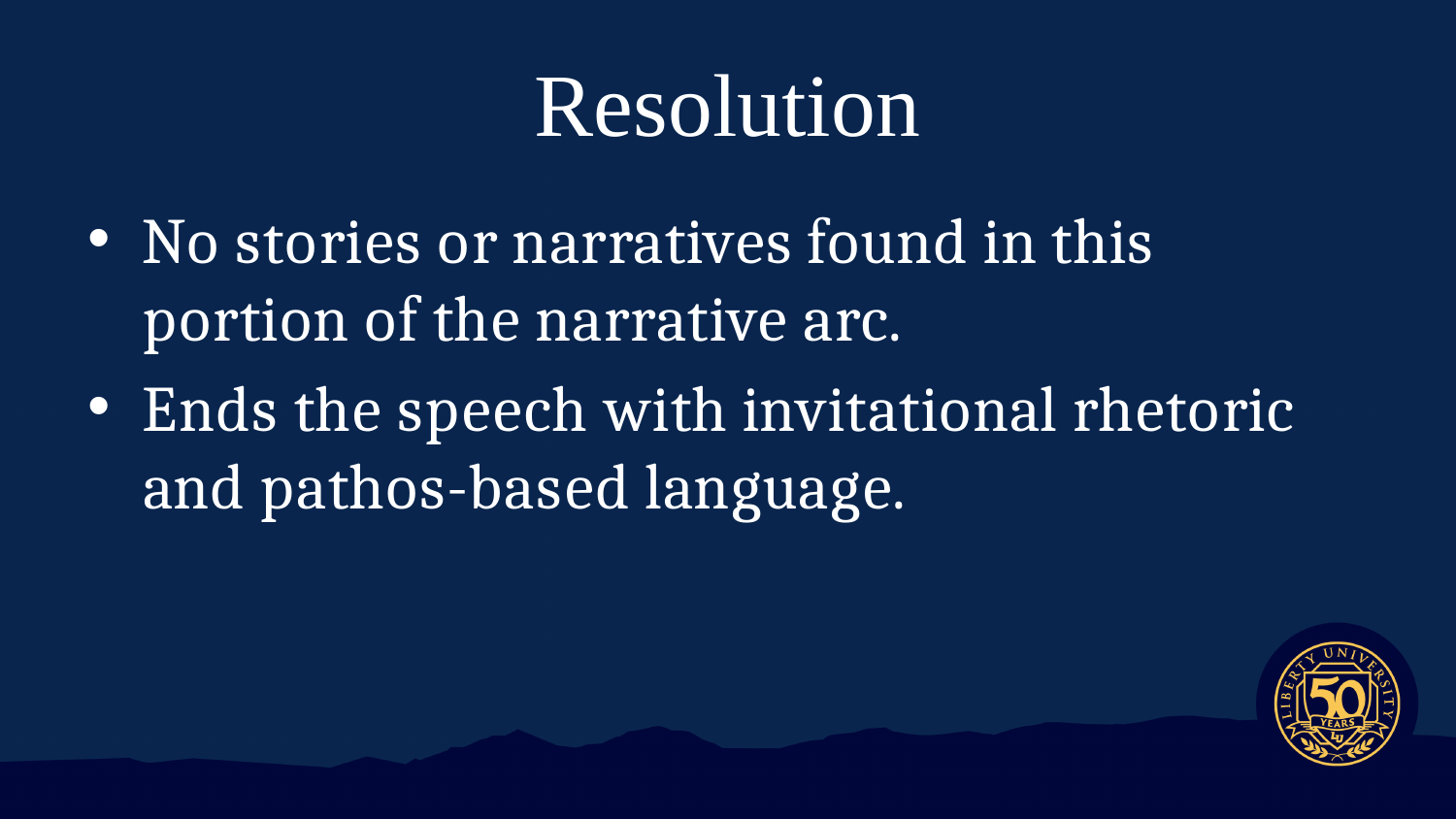

# Resolution
No stories or narratives found in this portion of the narrative arc.
Ends the speech with invitational rhetoric and pathos-based language.